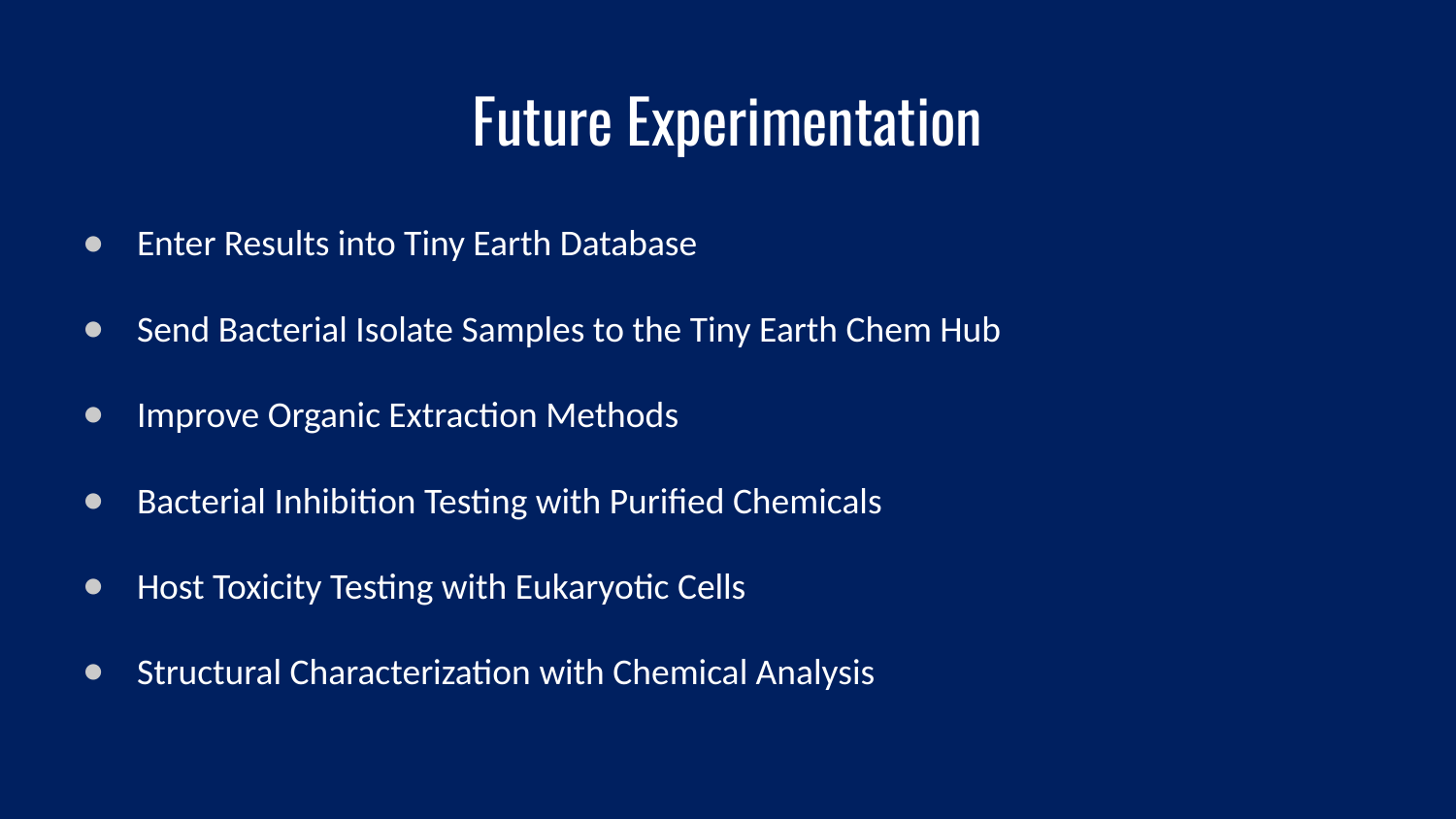

# Future Experimentation
Enter Results into Tiny Earth Database
Send Bacterial Isolate Samples to the Tiny Earth Chem Hub
Improve Organic Extraction Methods
Bacterial Inhibition Testing with Purified Chemicals
Host Toxicity Testing with Eukaryotic Cells
Structural Characterization with Chemical Analysis